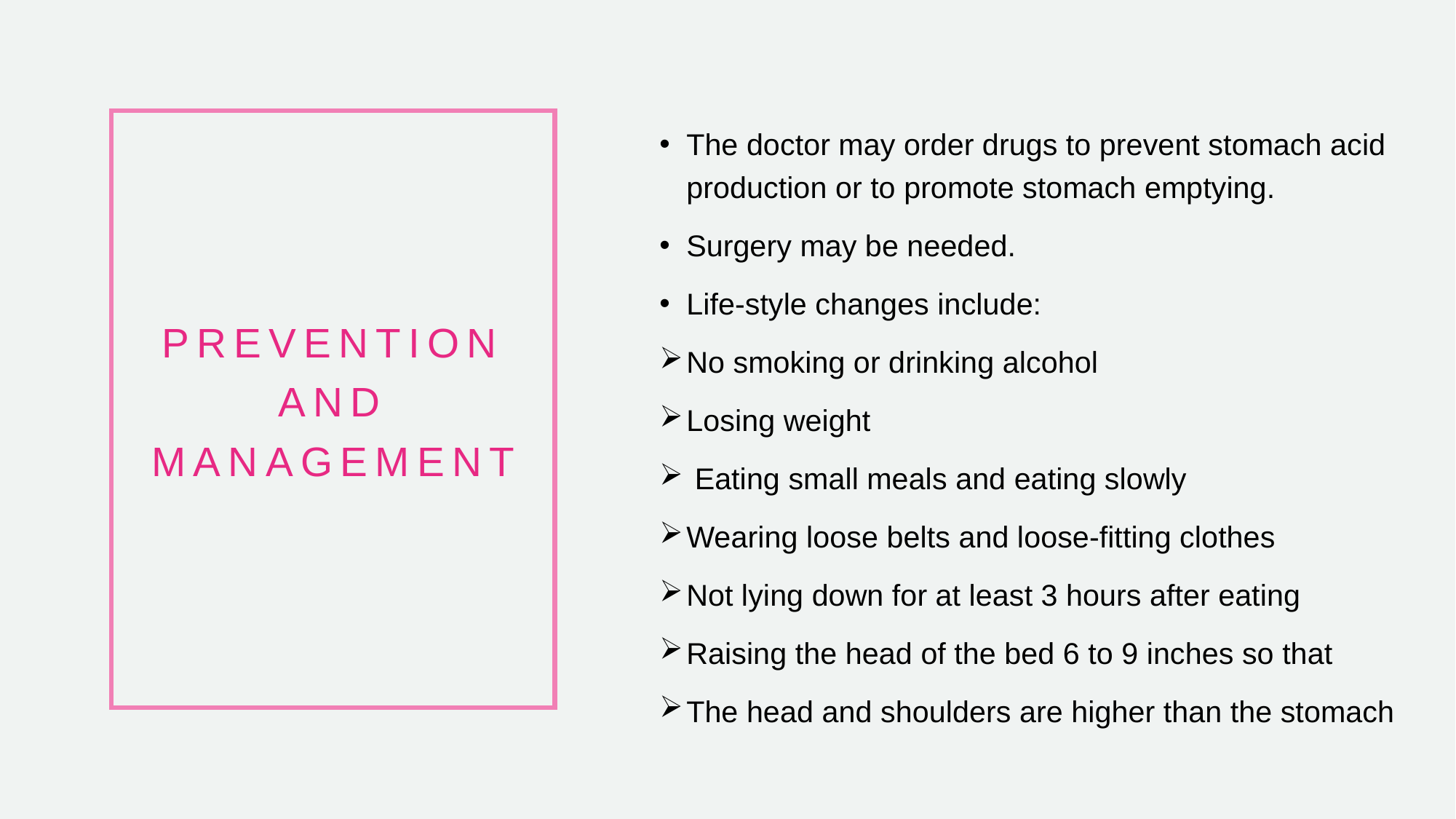

The doctor may order drugs to prevent stomach acid production or to promote stomach emptying.
Surgery may be needed.
Life-style changes include:
No smoking or drinking alcohol
Losing weight
 Eating small meals and eating slowly
Wearing loose belts and loose-fitting clothes
Not lying down for at least 3 hours after eating
Raising the head of the bed 6 to 9 inches so that
The head and shoulders are higher than the stomach

# Prevention and Management